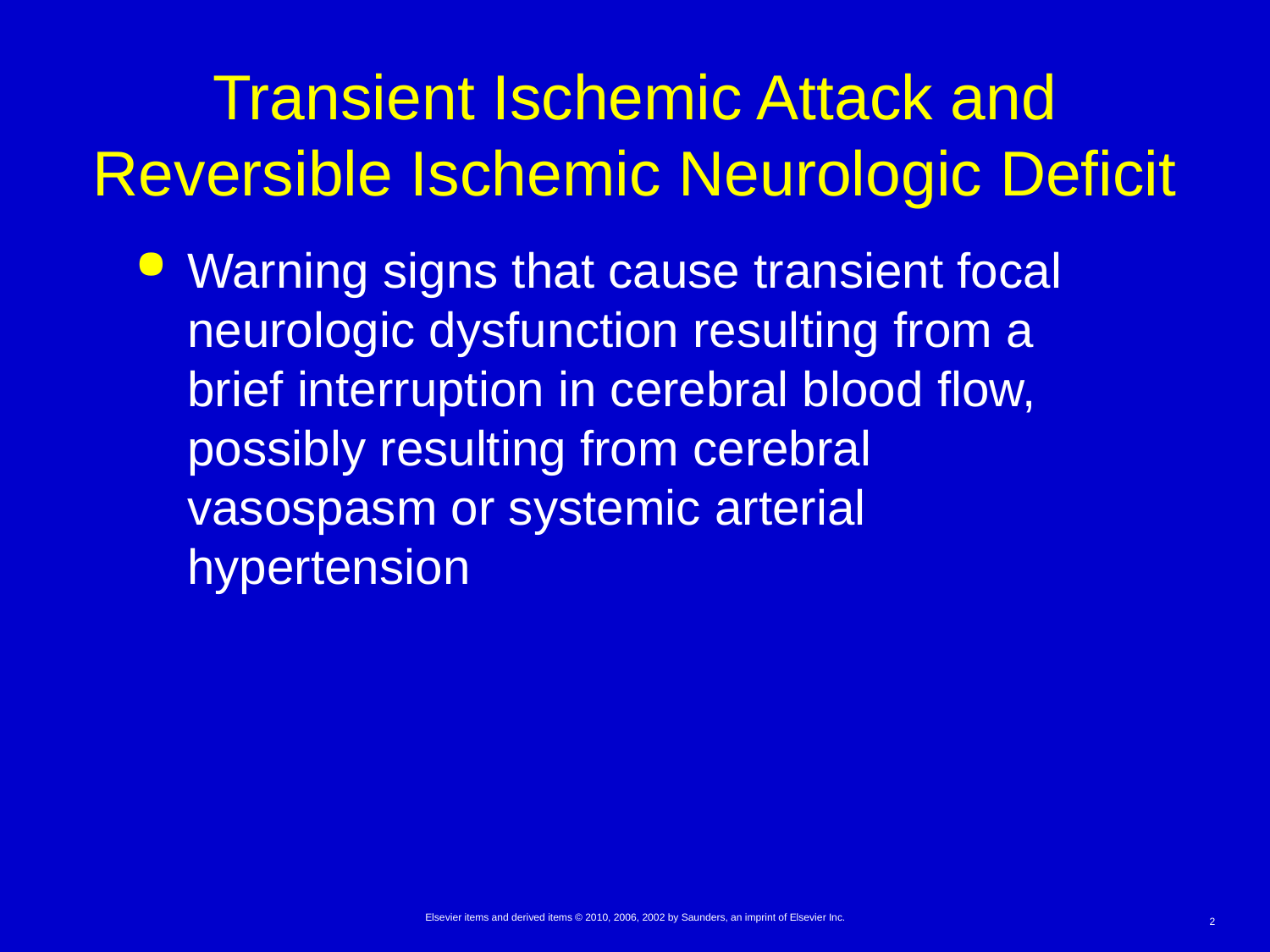

# Transient Ischemic Attack and Reversible Ischemic Neurologic Deficit
Warning signs that cause transient focal neurologic dysfunction resulting from a brief interruption in cerebral blood flow, possibly resulting from cerebral vasospasm or systemic arterial hypertension